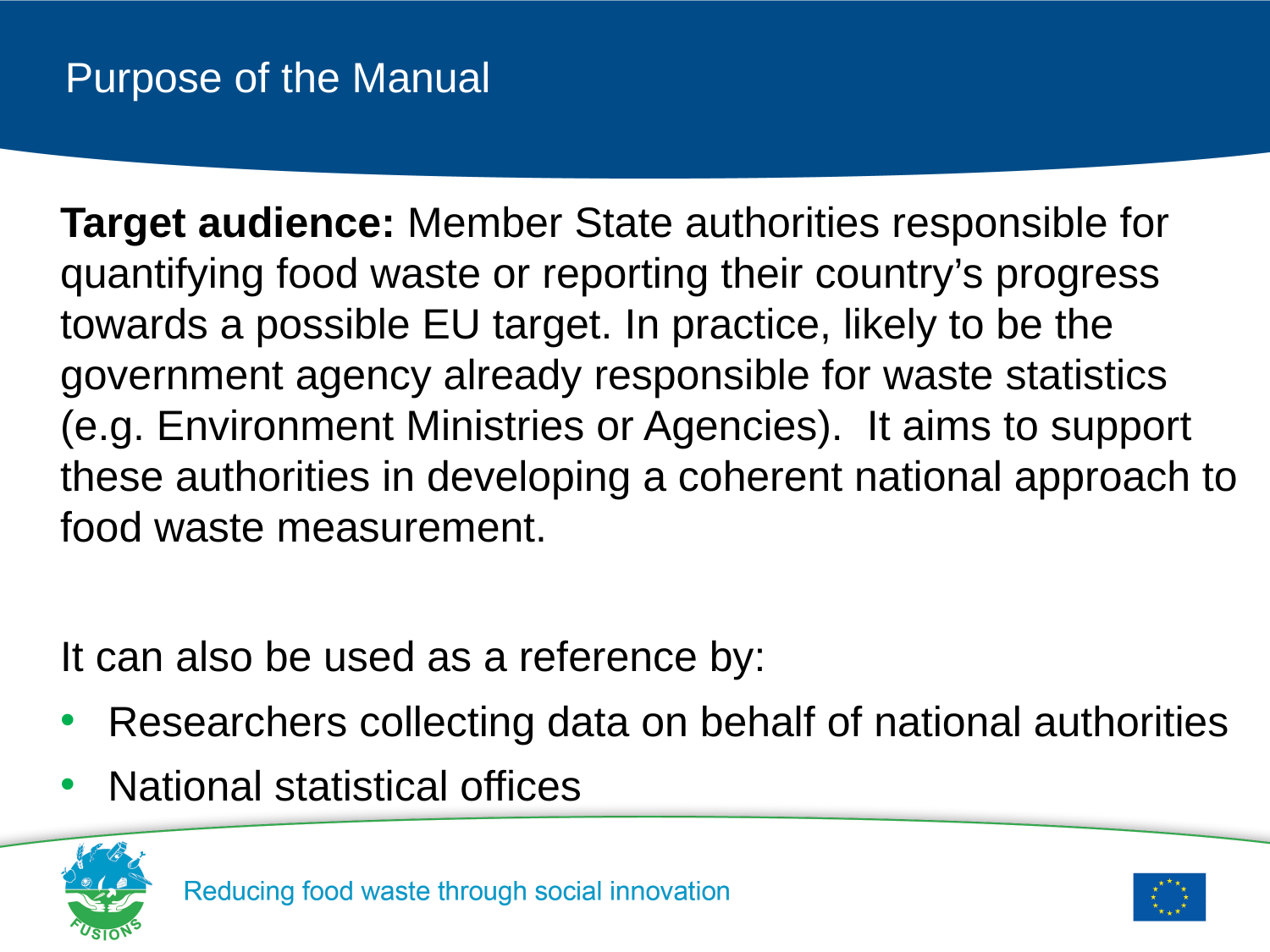

# Purpose of the Manual
Target audience: Member State authorities responsible for quantifying food waste or reporting their country’s progress towards a possible EU target. In practice, likely to be the government agency already responsible for waste statistics (e.g. Environment Ministries or Agencies).  It aims to support these authorities in developing a coherent national approach to food waste measurement.

It can also be used as a reference by:
Researchers collecting data on behalf of national authorities
National statistical offices